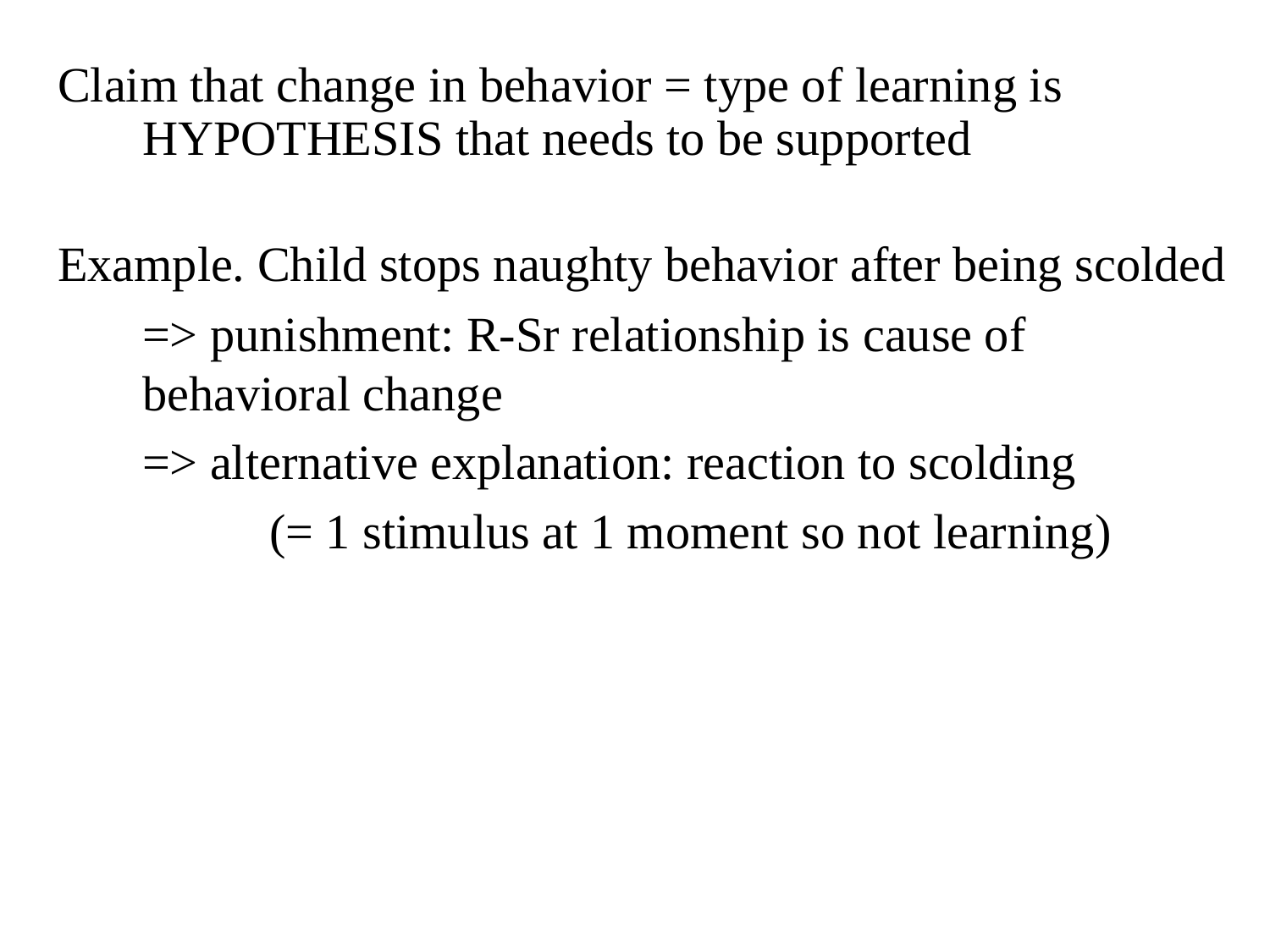

Claim that change in behavior = type of learning is HYPOTHESIS that needs to be supported

Example. Child stops naughty behavior after being scolded
	=> punishment: R-Sr relationship is cause of behavioral change
	=> alternative explanation: reaction to scolding
		(= 1 stimulus at 1 moment so not learning)